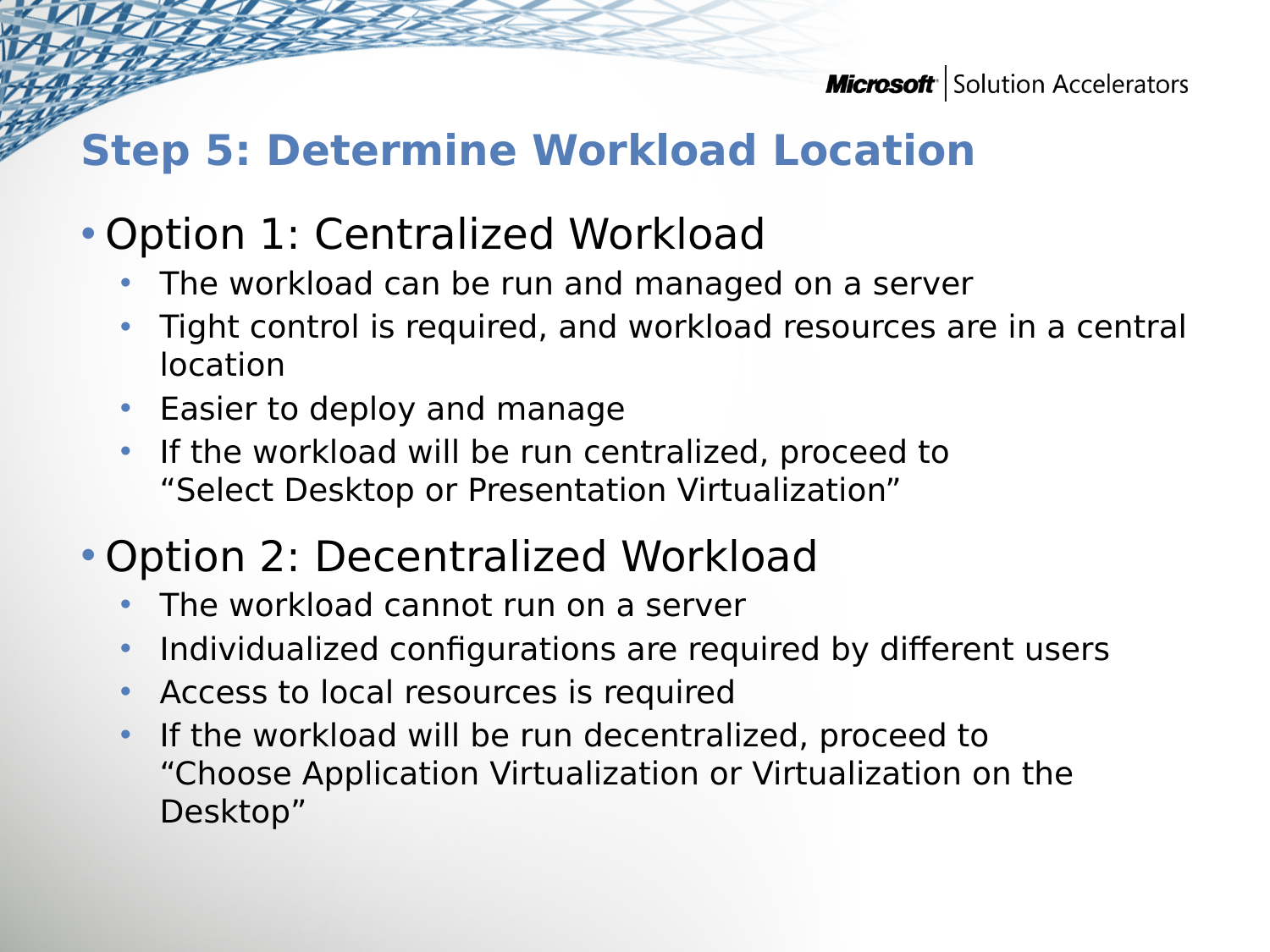

# Step 5: Determine Workload Location
Option 1: Centralized Workload
The workload can be run and managed on a server
Tight control is required, and workload resources are in a central location
Easier to deploy and manage
If the workload will be run centralized, proceed to
“Select Desktop or Presentation Virtualization”
Option 2: Decentralized Workload
The workload cannot run on a server
Individualized configurations are required by different users
Access to local resources is required
If the workload will be run decentralized, proceed to
“Choose Application Virtualization or Virtualization on the Desktop”